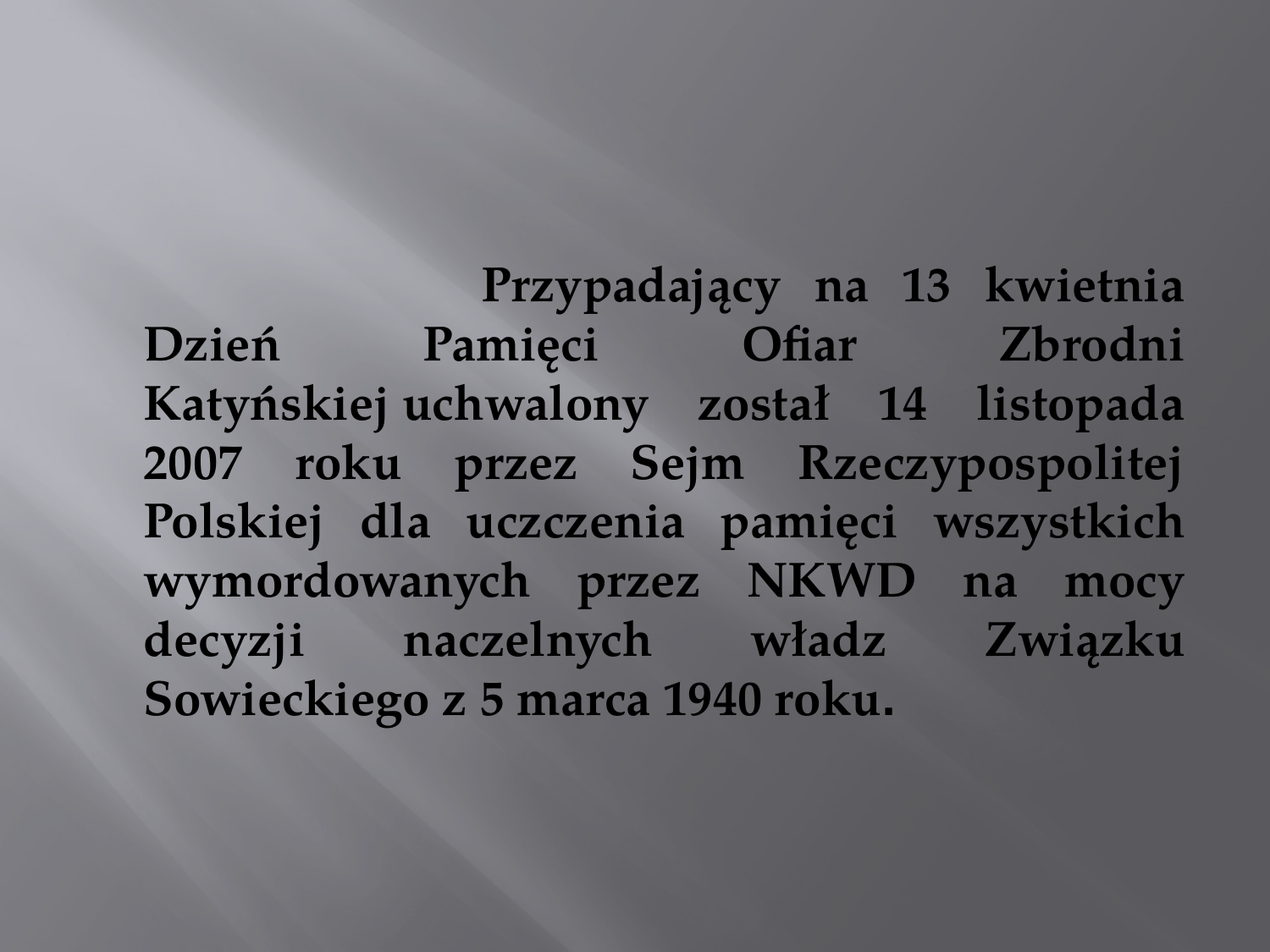

#
    			Przypadający na 13 kwietnia Dzień Pamięci Ofiar Zbrodni Katyńskiej uchwalony został 14 listopada 2007 roku przez Sejm Rzeczypospolitej Polskiej dla uczczenia pamięci wszystkich wymordowanych przez NKWD na mocy decyzji naczelnych władz Związku Sowieckiego z 5 marca 1940 roku.